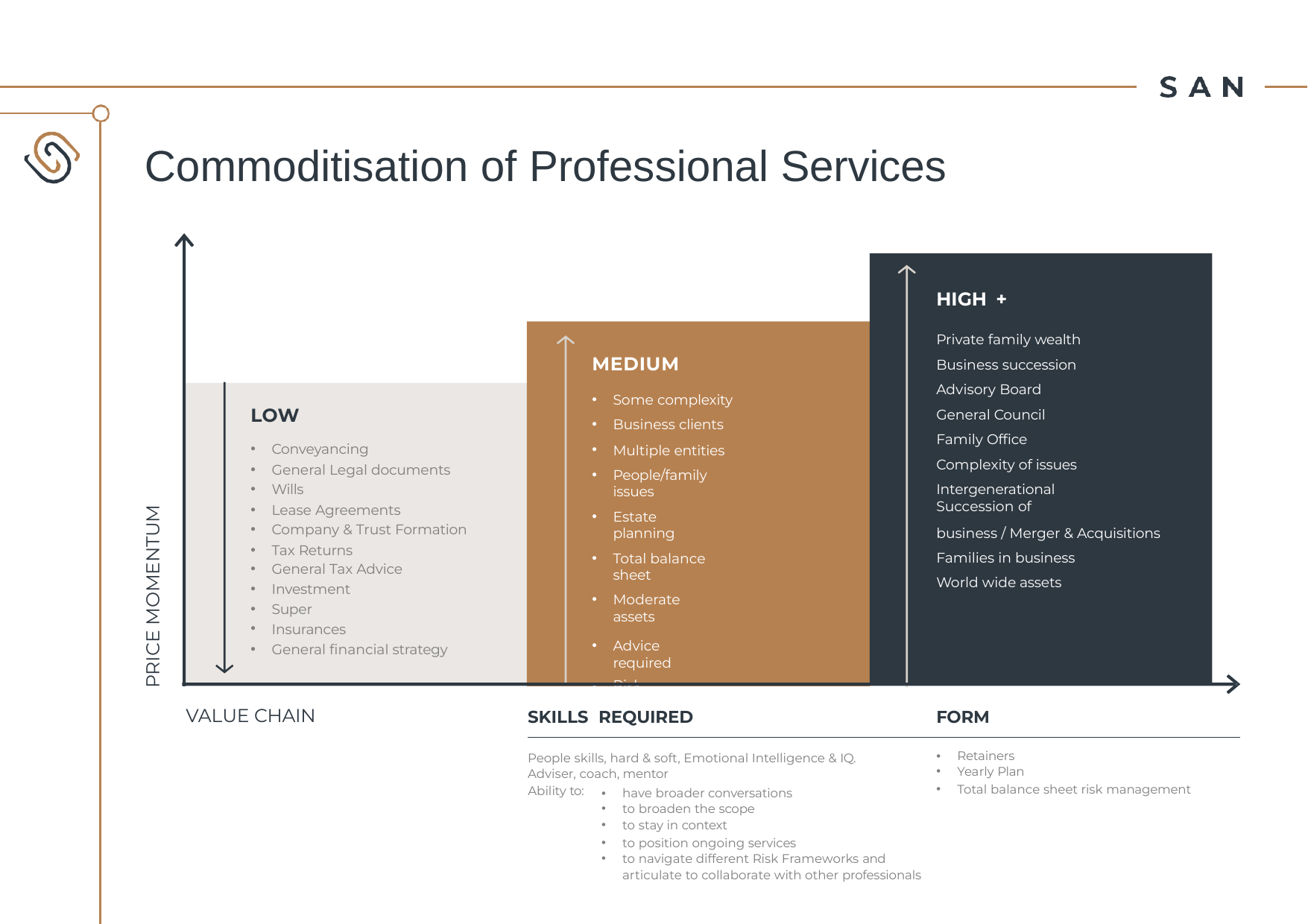

# Commoditisation of Professional Services

HIGH +
Private family wealth Business succession Advisory Board General Council Family Office Complexity of issues
Intergenerational Succession of
business / Merger & Acquisitions Families in business
World wide assets

MEDIUM
Some complexity
Business clients
Multiple entities
People/family issues
Estate planning
Total balance sheet
Moderate assets
Advice required
Risk Management
Capital allocation
LOW
Conveyancing
General Legal documents
Wills
Lease Agreements
Company & Trust Formation
Tax Returns
General Tax Advice
Investment
Super
Insurances
General financial strategy
PRICE MOMENTUM
VALUE CHAIN
SKILLS REQUIRED
FORM

Retainers
Yearly Plan
Total balance sheet risk management
People skills, hard & soft, Emotional Intelligence & IQ. Adviser, coach, mentor
Ability to:
have broader conversations
to broaden the scope
to stay in context
to position ongoing services
to navigate different Risk Frameworks and
articulate to collaborate with other professionals